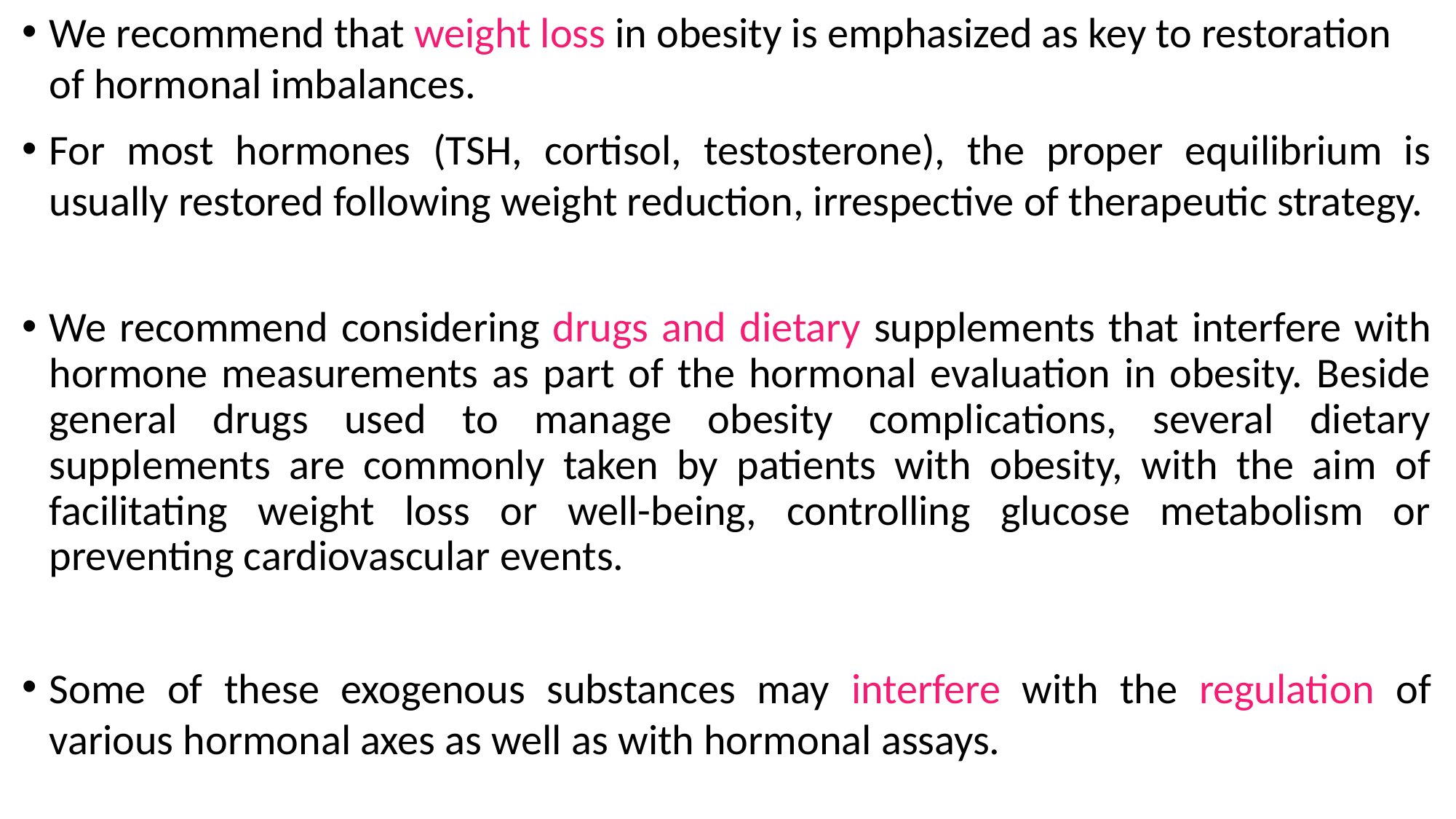

We recommend that weight loss in obesity is emphasized as key to restoration of hormonal imbalances.
For most hormones (TSH, cortisol, testosterone), the proper equilibrium is usually restored following weight reduction, irrespective of therapeutic strategy.

We recommend considering drugs and dietary supplements that interfere with hormone measurements as part of the hormonal evaluation in obesity. Beside general drugs used to manage obesity complications, several dietary supplements are commonly taken by patients with obesity, with the aim of facilitating weight loss or well-being, controlling glucose metabolism or preventing cardiovascular events.

Some of these exogenous substances may interfere with the regulation of various hormonal axes as well as with hormonal assays.